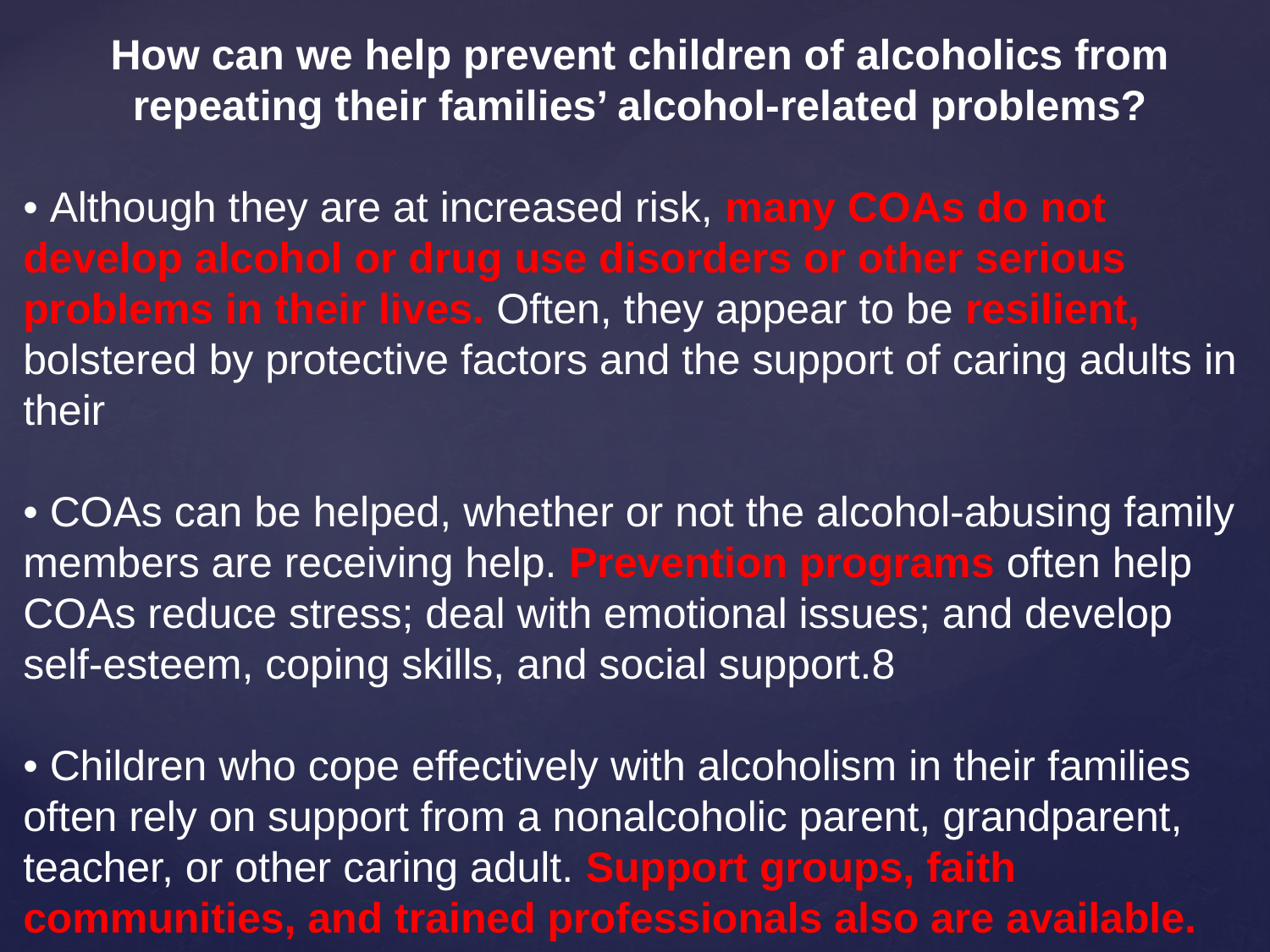

How can we help prevent children of alcoholics from repeating their families’ alcohol-related problems?

• Although they are at increased risk, many COAs do not develop alcohol or drug use disorders or other serious problems in their lives. Often, they appear to be resilient, bolstered by protective factors and the support of caring adults in their

• COAs can be helped, whether or not the alcohol-abusing family members are receiving help. Prevention programs often help COAs reduce stress; deal with emotional issues; and develop self-esteem, coping skills, and social support.8

• Children who cope effectively with alcoholism in their families often rely on support from a nonalcoholic parent, grandparent, teacher, or other caring adult. Support groups, faith communities, and trained professionals also are available.